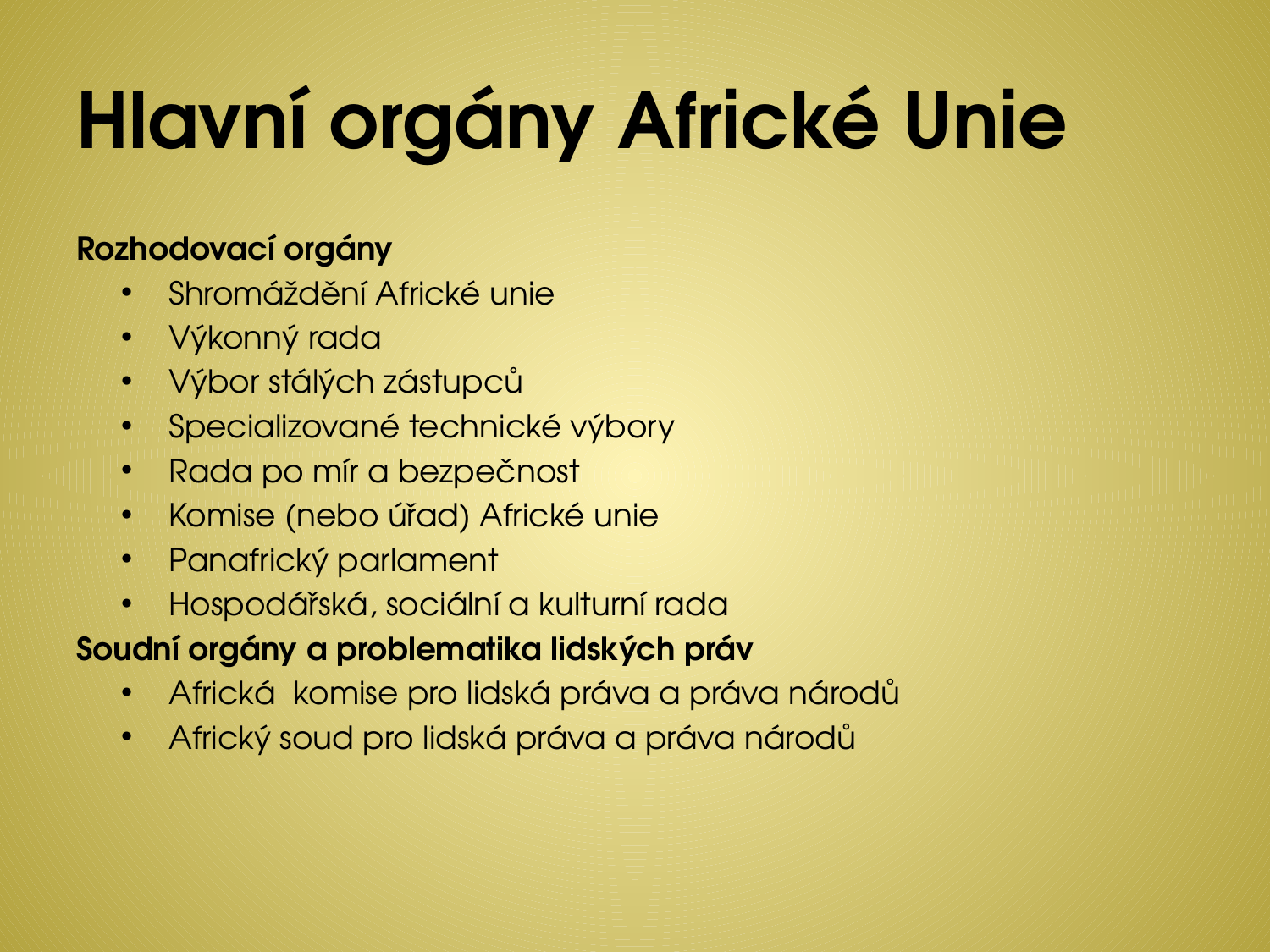

# Hlavní orgány Africké Unie
Rozhodovací orgány
Shromáždění Africké unie
Výkonný rada
Výbor stálých zástupců
Specializované technické výbory
Rada po mír a bezpečnost
Komise (nebo úřad) Africké unie
Panafrický parlament
Hospodářská, sociální a kulturní rada
Soudní orgány a problematika lidských práv
Africká  komise pro lidská práva a práva národů
Africký soud pro lidská práva a práva národů